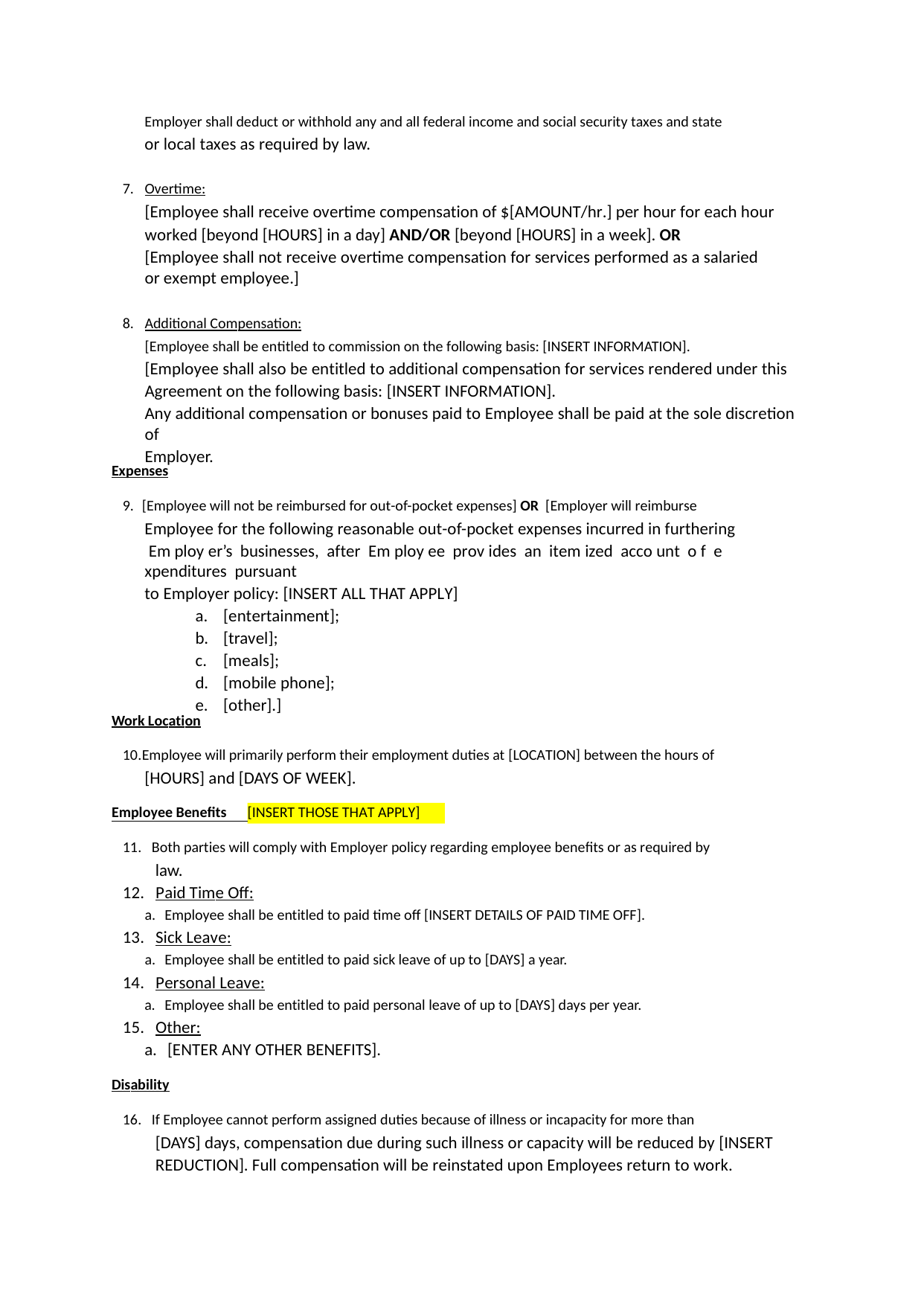

Employer shall deduct or withhold any and all federal income and social security taxes and state
or local taxes as required by law.
7.
Overtime:
[Employee shall receive overtime compensation of $[AMOUNT/hr.] per hour for each hour
worked [beyond [HOURS] in a day] AND/OR [beyond [HOURS] in a week]. OR
[Employee shall not receive overtime compensation for services performed as a salaried or exempt employee.]
8.
Additional Compensation:
[Employee shall be entitled to commission on the following basis: [INSERT INFORMATION].
[Employee shall also be entitled to additional compensation for services rendered under this
Agreement on the following basis: [INSERT INFORMATION].
Any additional compensation or bonuses paid to Employee shall be paid at the sole discretion of
Employer.
Expenses
9.  [Employee will not be reimbursed for out-of-pocket expenses] OR  [Employer will reimburse
Employee for the following reasonable out-of-pocket expenses incurred in furthering
 Em ploy er’s businesses,  after  Em ploy ee prov ides an item ized acco unt o f e xpenditures  pursuant
to Employer policy: [INSERT ALL THAT APPLY]
a.    [entertainment];
b.   [travel];
c.    [meals];
d.   [mobile phone];
e.   [other].]
Work Location
10.Employee will primarily perform their employment duties at [LOCATION] between the hours of
[HOURS] and [DAYS OF WEEK].

Employee Benefits
[INSERT THOSE THAT APPLY]

11.  Both parties will comply with Employer policy regarding employee benefits or as required by
law.
12.  Paid Time Off:
a.  Employee shall be entitled to paid time off [INSERT DETAILS OF PAID TIME OFF].
13.  Sick Leave:
a.  Employee shall be entitled to paid sick leave of up to [DAYS] a year.
14.  Personal Leave:
a.  Employee shall be entitled to paid personal leave of up to [DAYS] days per year.
15.  Other:
a.  [ENTER ANY OTHER BENEFITS].
Disability
16.  If Employee cannot perform assigned duties because of illness or incapacity for more than
[DAYS] days, compensation due during such illness or capacity will be reduced by [INSERT
REDUCTION]. Full compensation will be reinstated upon Employees return to work.